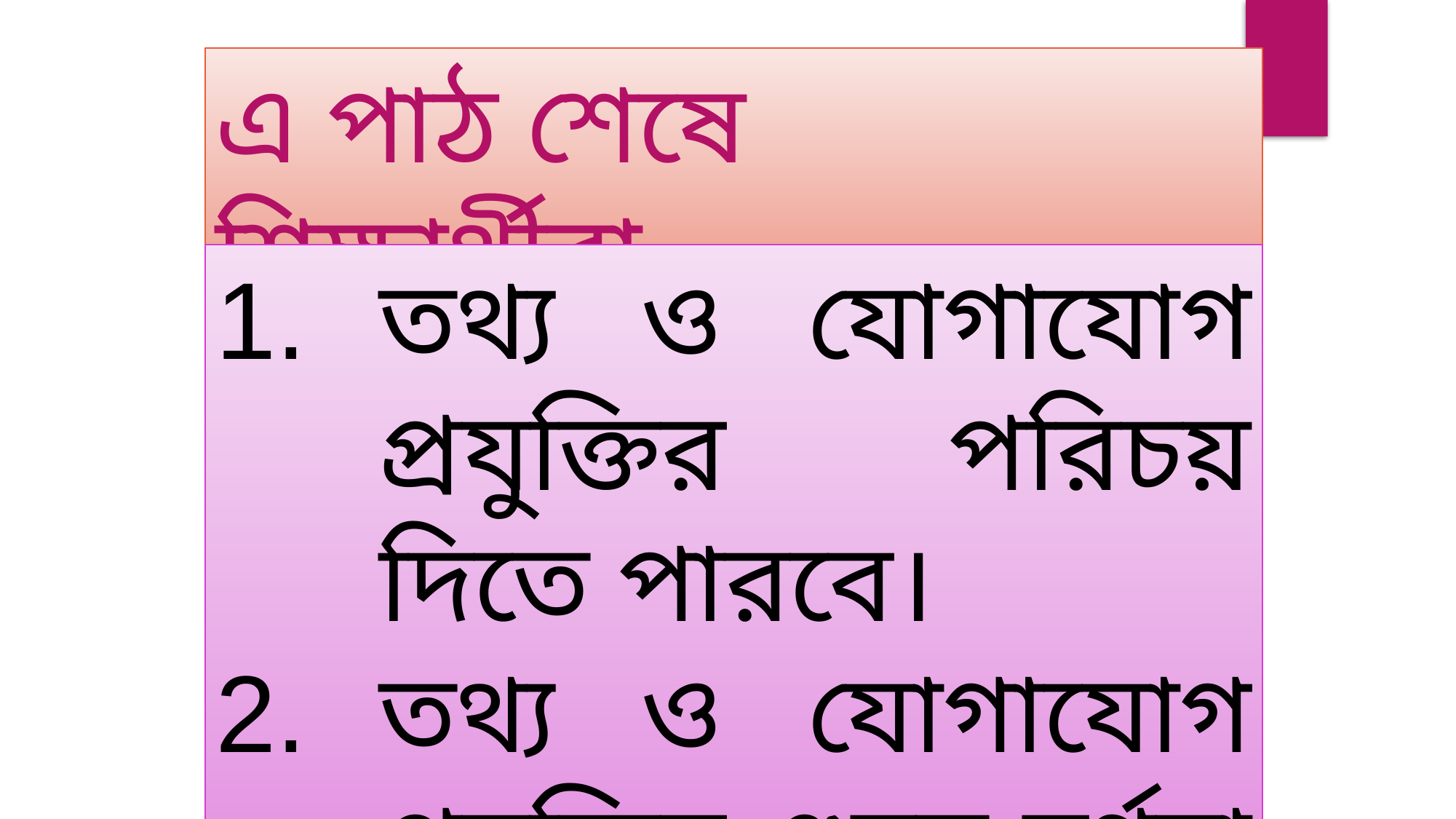

এ পাঠ শেষে শিক্ষার্থীরা……
তথ্য ও যোগাযোগ প্রযুক্তির পরিচয় দিতে পারবে।
তথ্য ও যোগাযোগ প্রযুক্তির গুরত্ব বর্ণনা করতে পারবে।